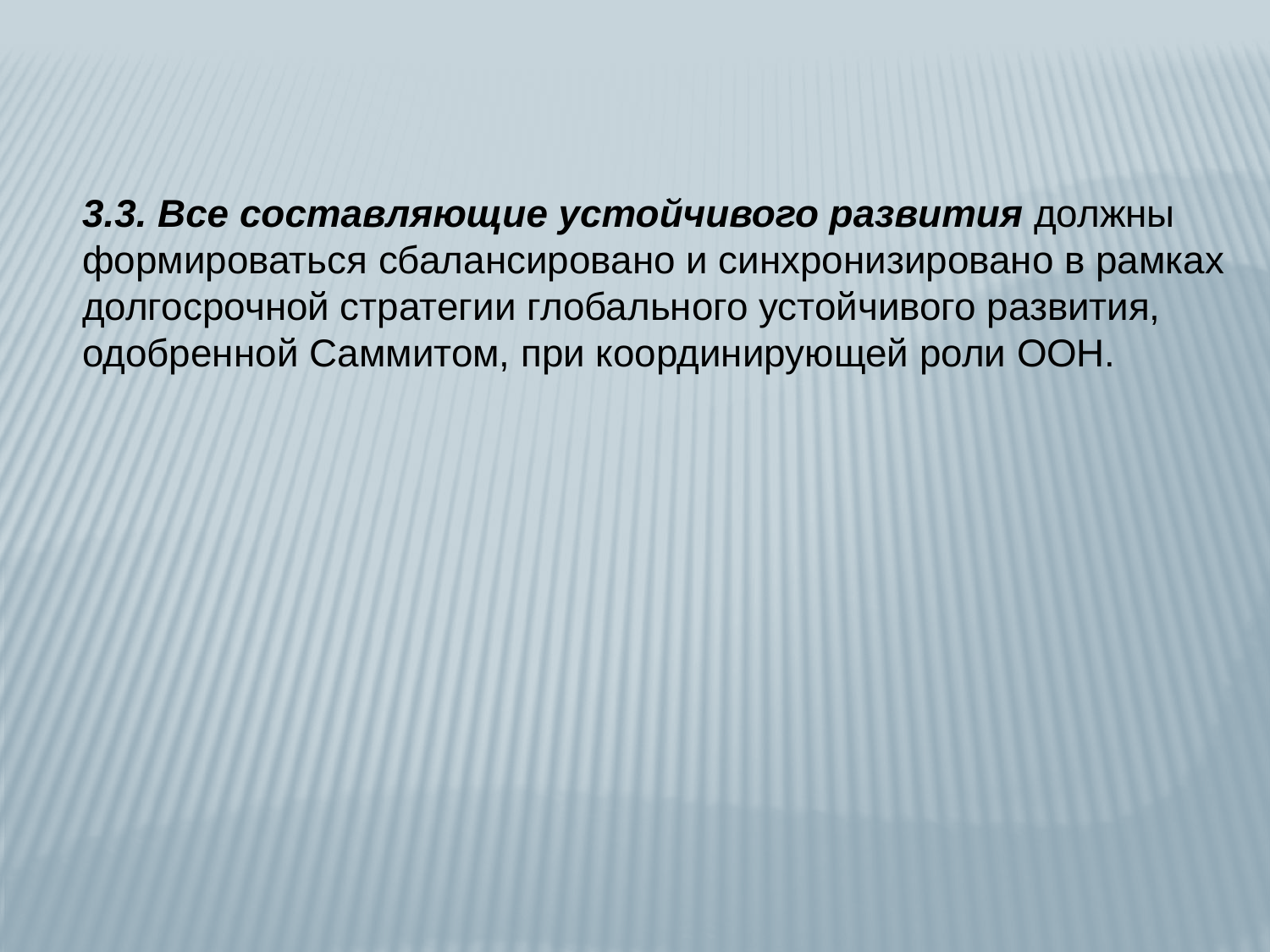

3.3. Все составляющие устойчивого развития должны
формироваться сбалансировано и синхронизировано в рамках
долгосрочной стратегии глобального устойчивого развития,
одобренной Саммитом, при координирующей роли ООН.